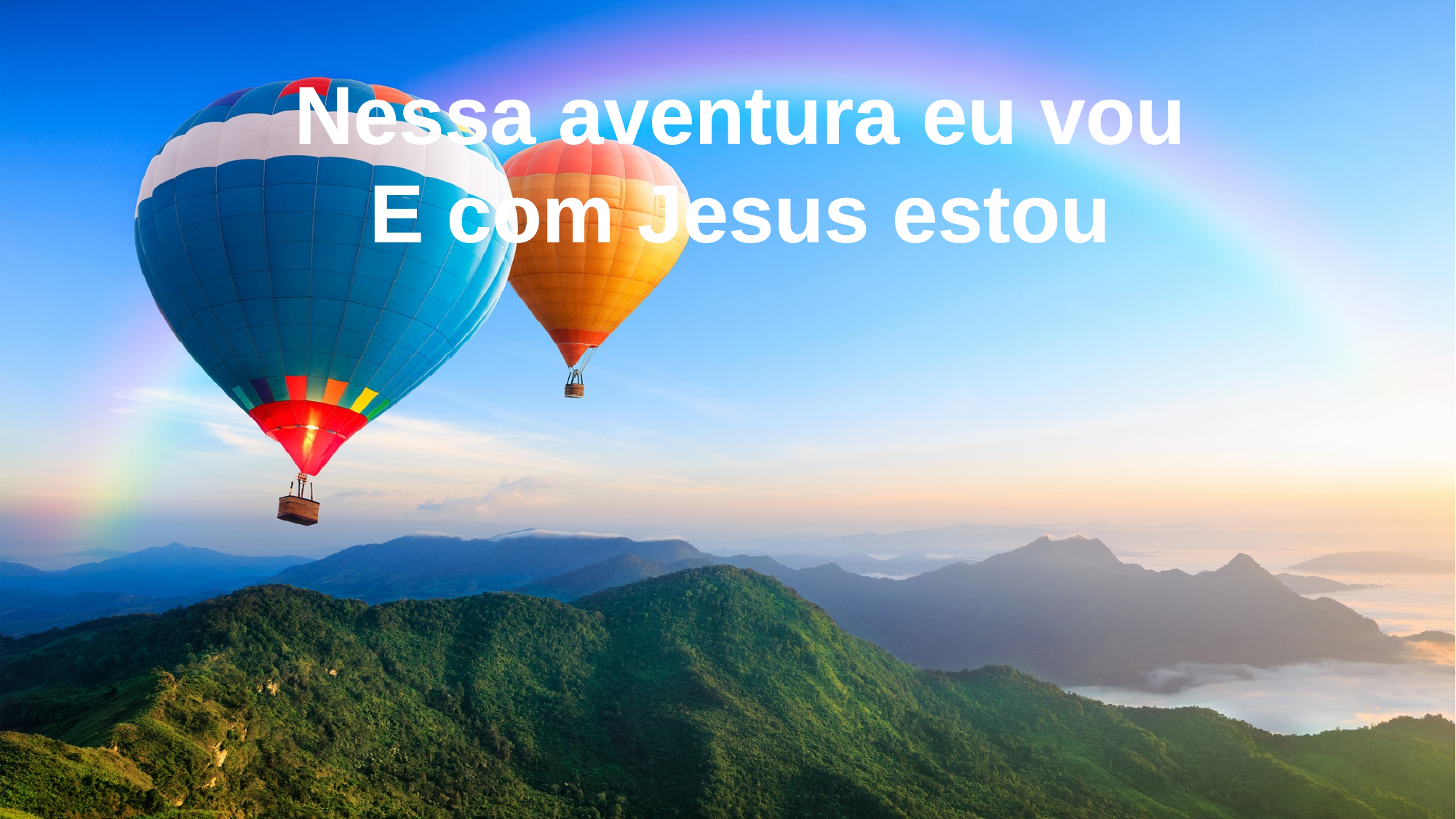

Nessa aventura eu vou
E com Jesus estou